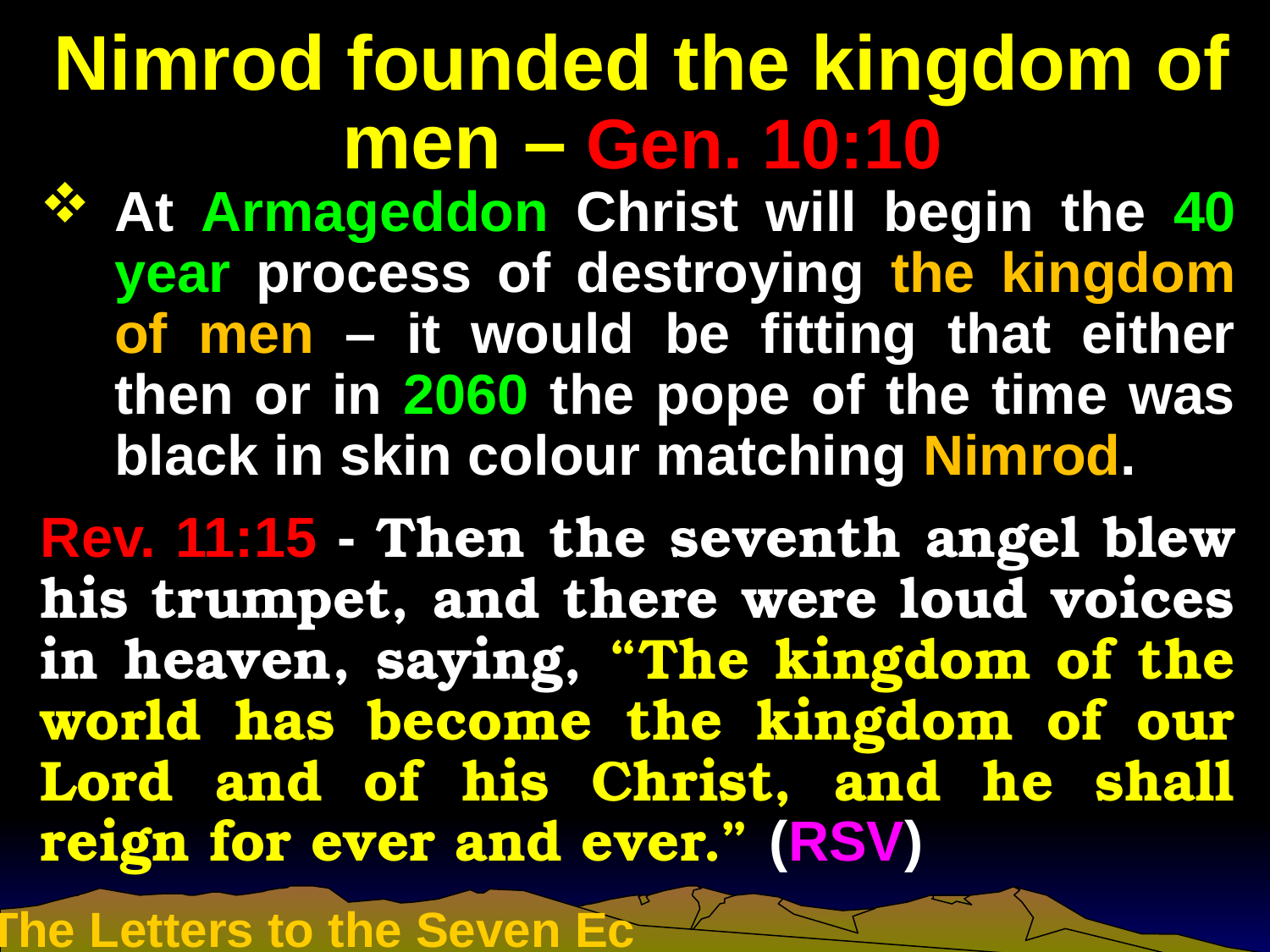

# Nimrod founded the kingdom of men – Gen. 10:10
At Armageddon Christ will begin the 40 year process of destroying the kingdom of men – it would be fitting that either then or in 2060 the pope of the time was black in skin colour matching Nimrod.
Rev. 11:15 - Then the seventh angel blew his trumpet, and there were loud voices in heaven, saying, “The kingdom of the world has become the kingdom of our Lord and of his Christ, and he shall reign for ever and ever.” (RSV)
The Letters to the Seven Ecclesias